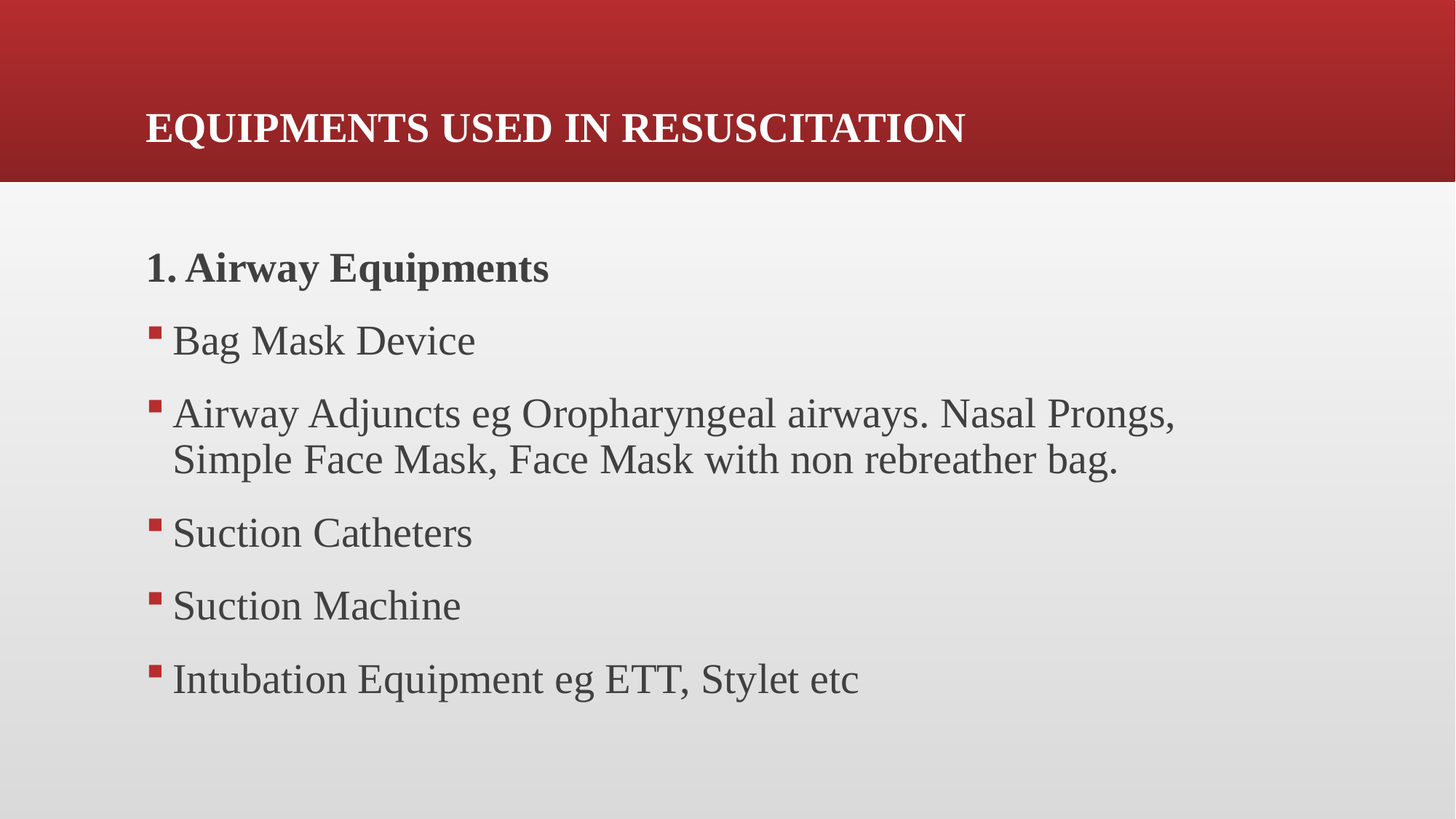

EQUIPMENTS USED IN RESUSCITATION

1. Airway Equipments
Bag Mask Device
Airway Adjuncts eg Oropharyngeal airways. Nasal Prongs, Simple Face Mask, Face Mask with non rebreather bag.
Suction Catheters
Suction Machine
Intubation Equipment eg ETT, Stylet etc